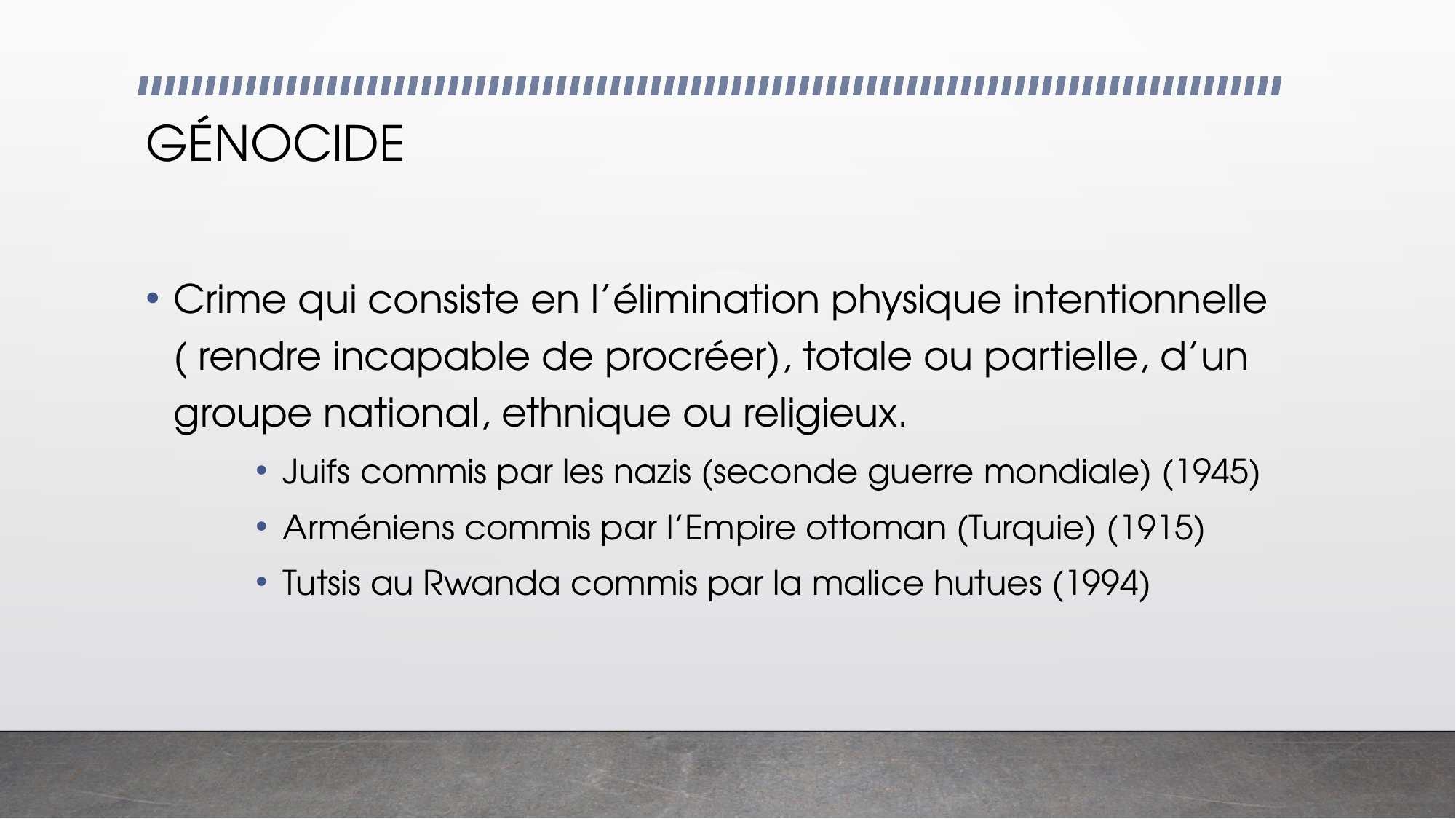

# GÉNOCIDE
Crime qui consiste en l’élimination physique intentionnelle ( rendre incapable de procréer), totale ou partielle, d’un groupe national, ethnique ou religieux.
Juifs commis par les nazis (seconde guerre mondiale) (1945)
Arméniens commis par l’Empire ottoman (Turquie) (1915)
Tutsis au Rwanda commis par la malice hutues (1994)